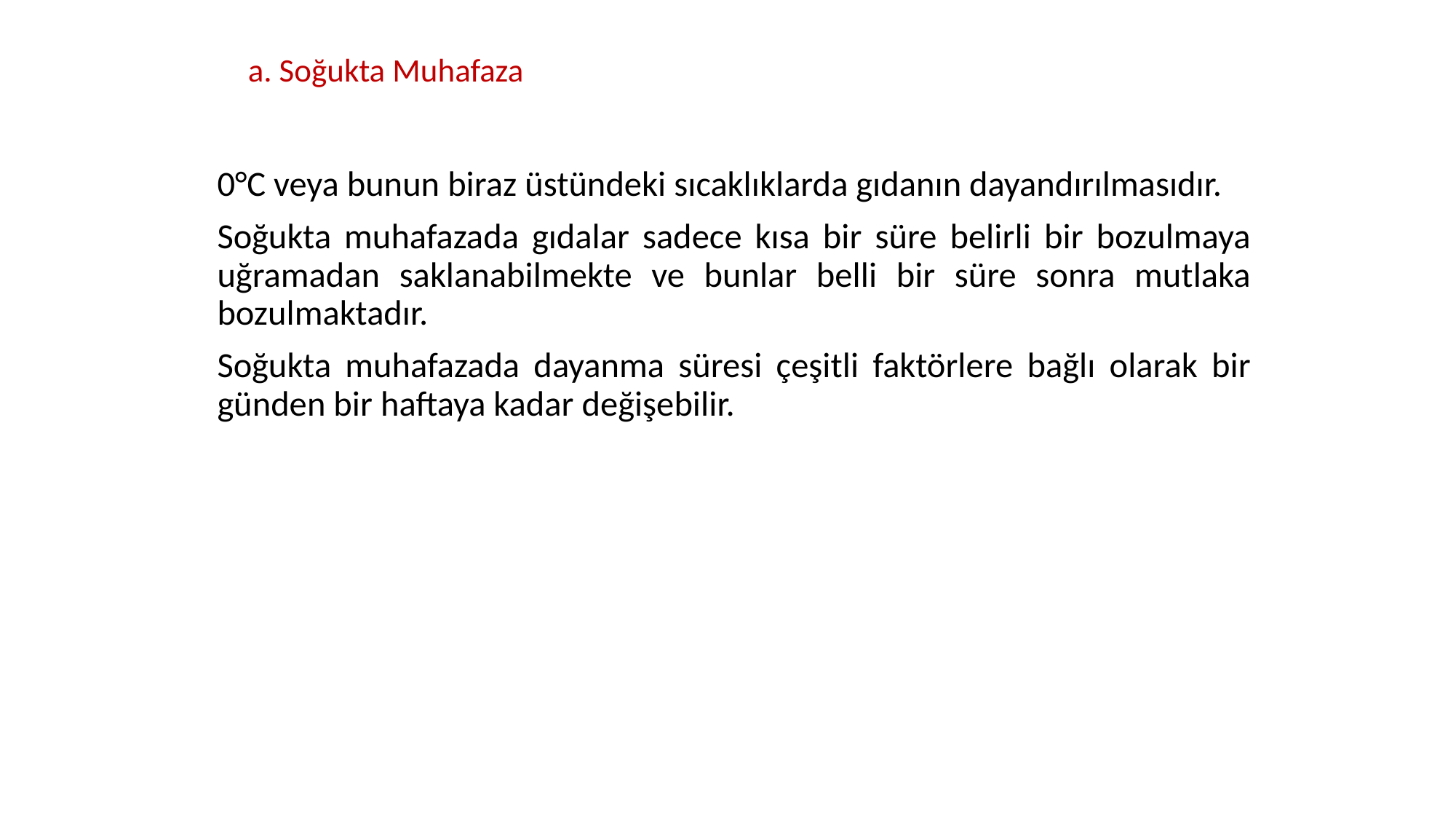

# a. Soğukta Muhafaza
0°C veya bunun biraz üstündeki sıcaklıklarda gıdanın dayandırılmasıdır.
Soğukta muhafazada gıdalar sadece kısa bir süre belirli bir bozulmaya uğramadan saklanabilmekte ve bunlar belli bir süre sonra mutlaka bozulmaktadır.
Soğukta muhafazada dayanma süresi çeşitli faktörlere bağlı olarak bir günden bir haftaya kadar değişebilir.